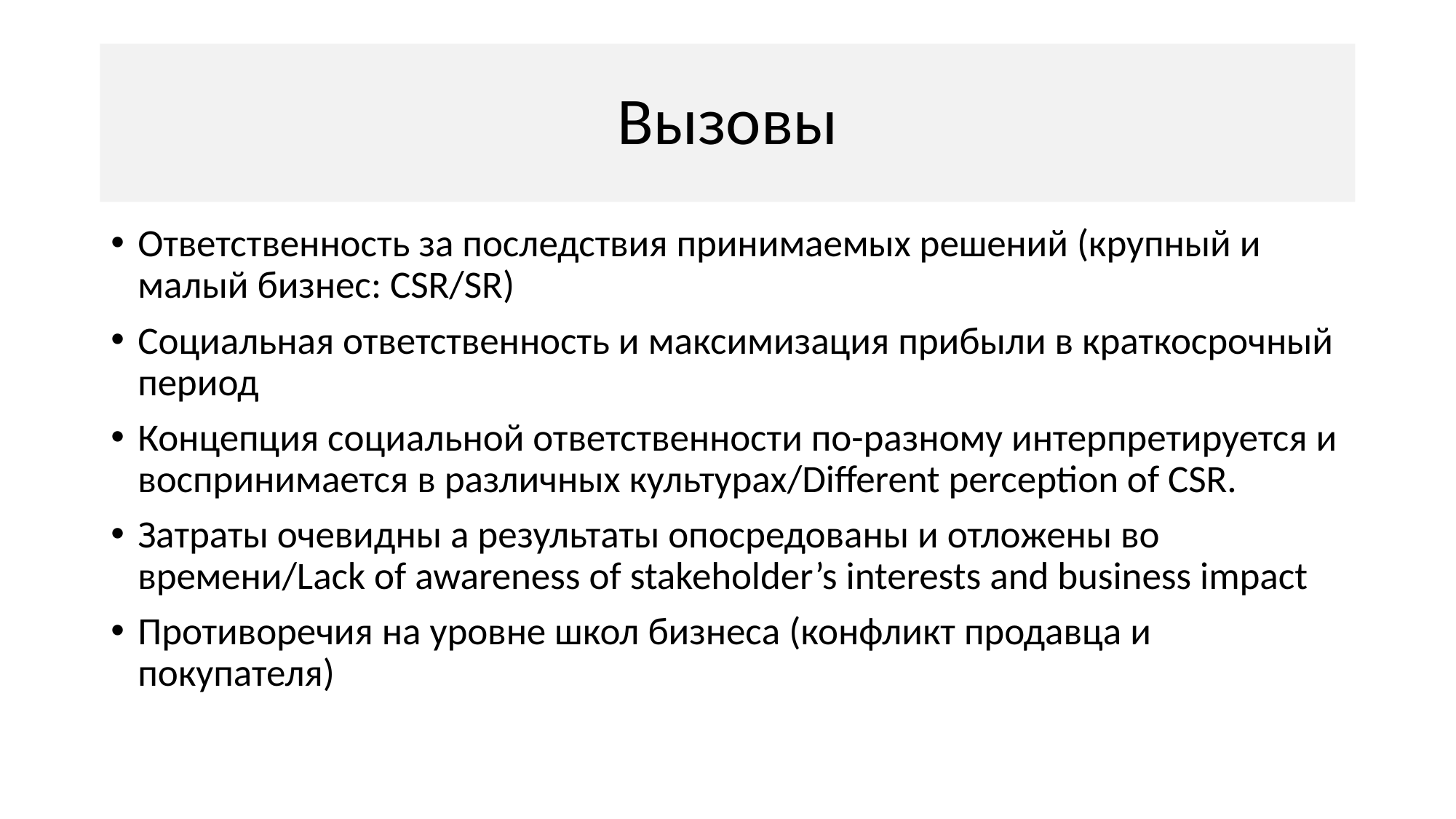

# Вызовы
Ответственность за последствия принимаемых решений (крупный и малый бизнес: CSR/SR)
Социальная ответственность и максимизация прибыли в краткосрочный период
Концепция социальной ответственности по-разному интерпретируется и воспринимается в различных культурах/Different perception of CSR.
Затраты очевидны а результаты опосредованы и отложены во времени/Lack of awareness of stakeholder’s interests and business impact
Противоречия на уровне школ бизнеса (конфликт продавца и покупателя)